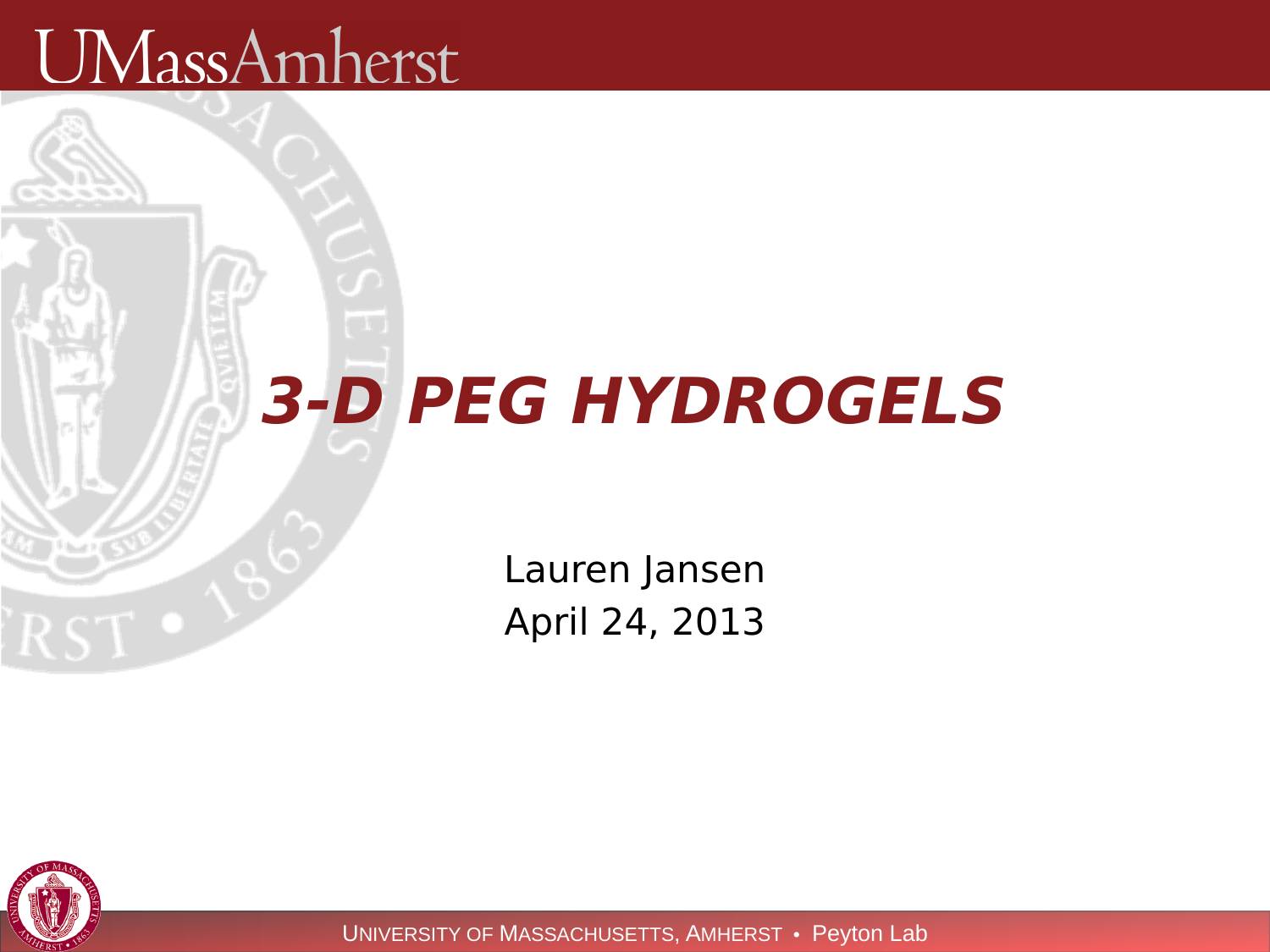

# 3-D PEG HYDROGELS
Lauren Jansen
April 24, 2013